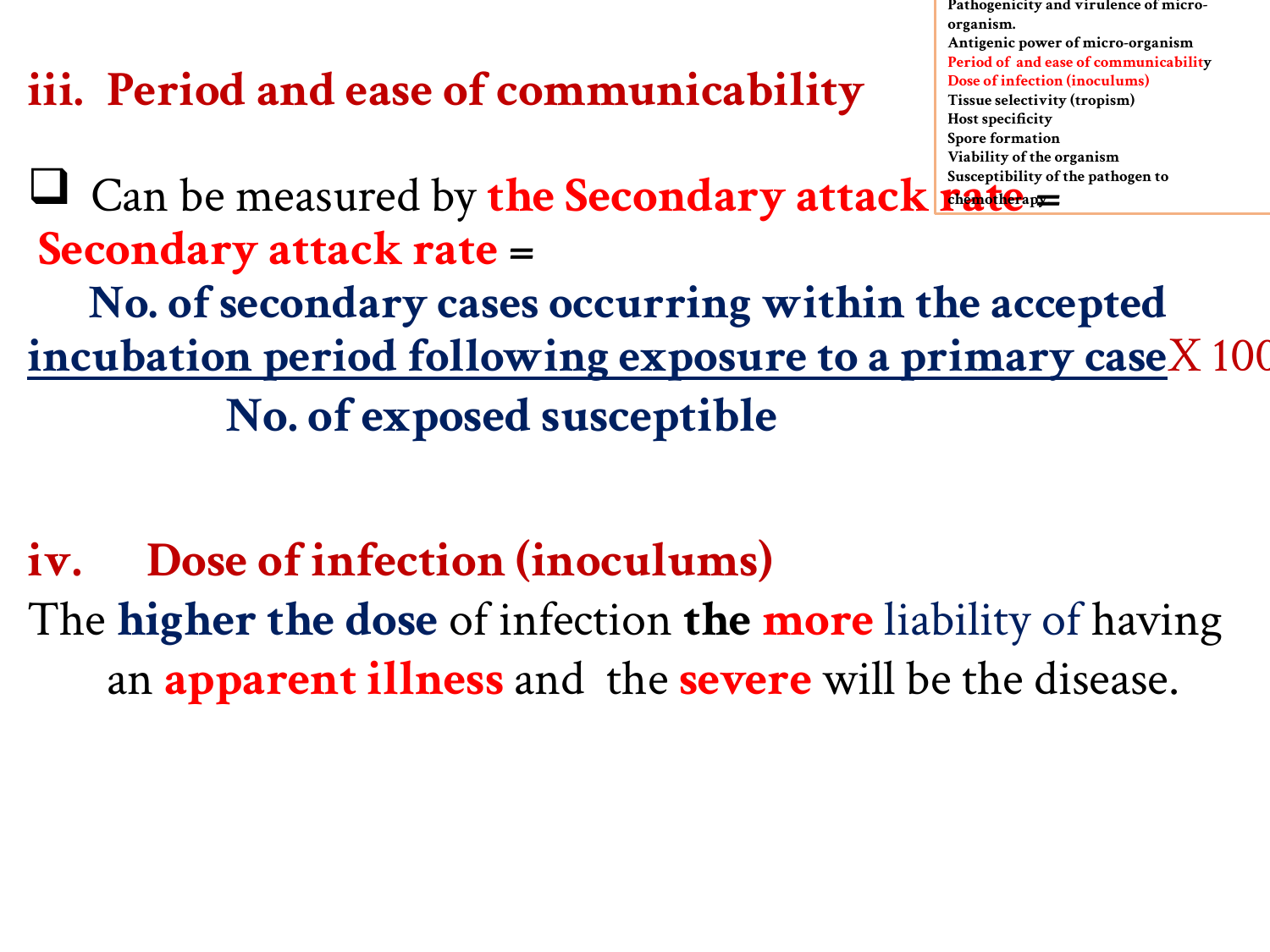

Pathogenicity and virulence of micro-organism.
Antigenic power of micro-organism
Period of  and ease of communicability
Dose of infection (inoculums)
Tissue selectivity (tropism)
Host specificity
Spore formation
Viability of the organism
Susceptibility of the pathogen to chemotherapy.
Period and ease of communicability

Can be measured by the Secondary attack rate =
 Secondary attack rate =
      No. of secondary cases occurring within the accepted incubation period following exposure to a primary caseX 100
                  No. of exposed susceptible
Dose of infection (inoculums)
The higher the dose of infection the more liability of having an apparent illness and  the severe will be the disease.